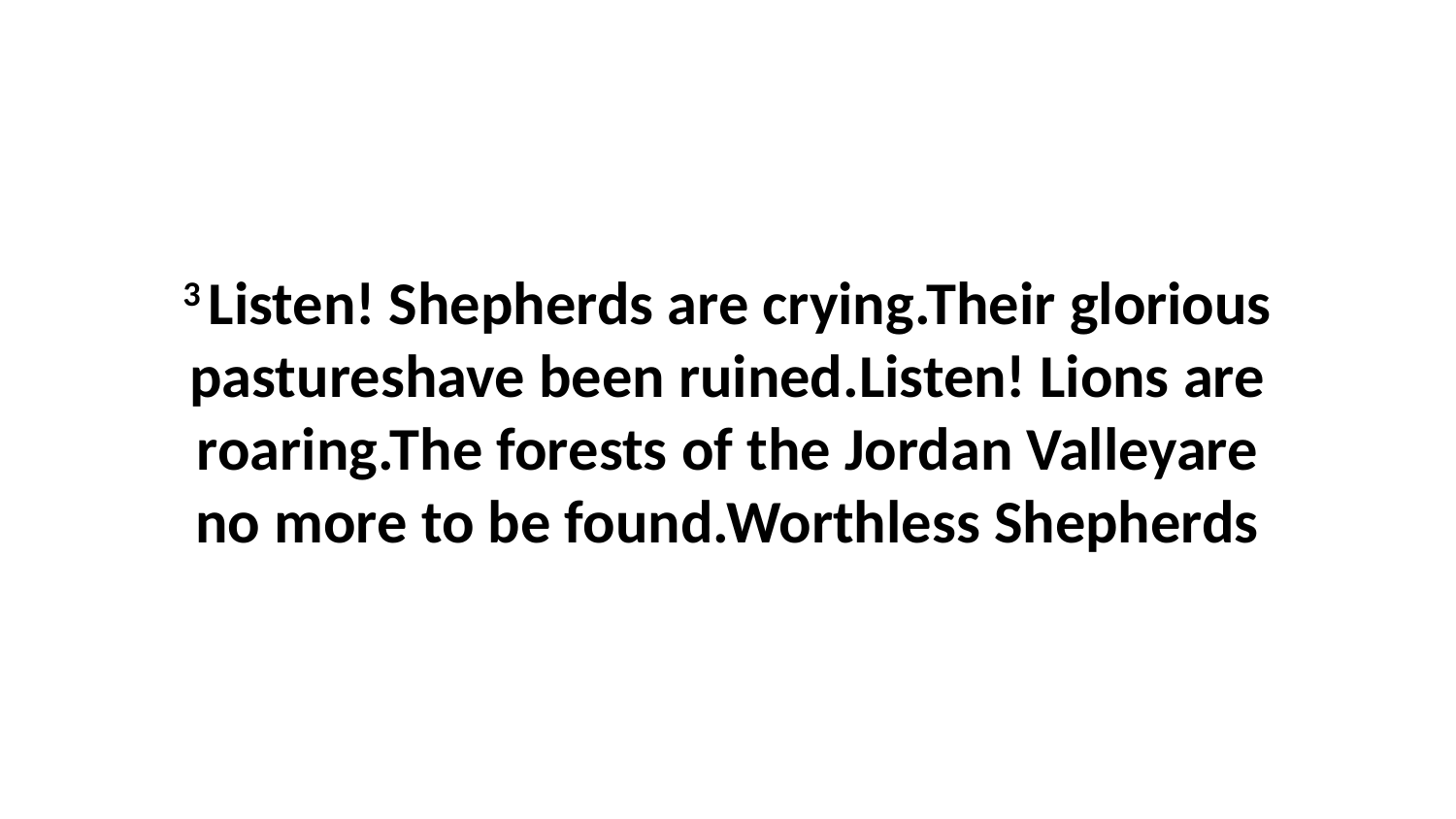

3 Listen! Shepherds are crying.Their glorious pastureshave been ruined.Listen! Lions are roaring.The forests of the Jordan Valleyare no more to be found.Worthless Shepherds